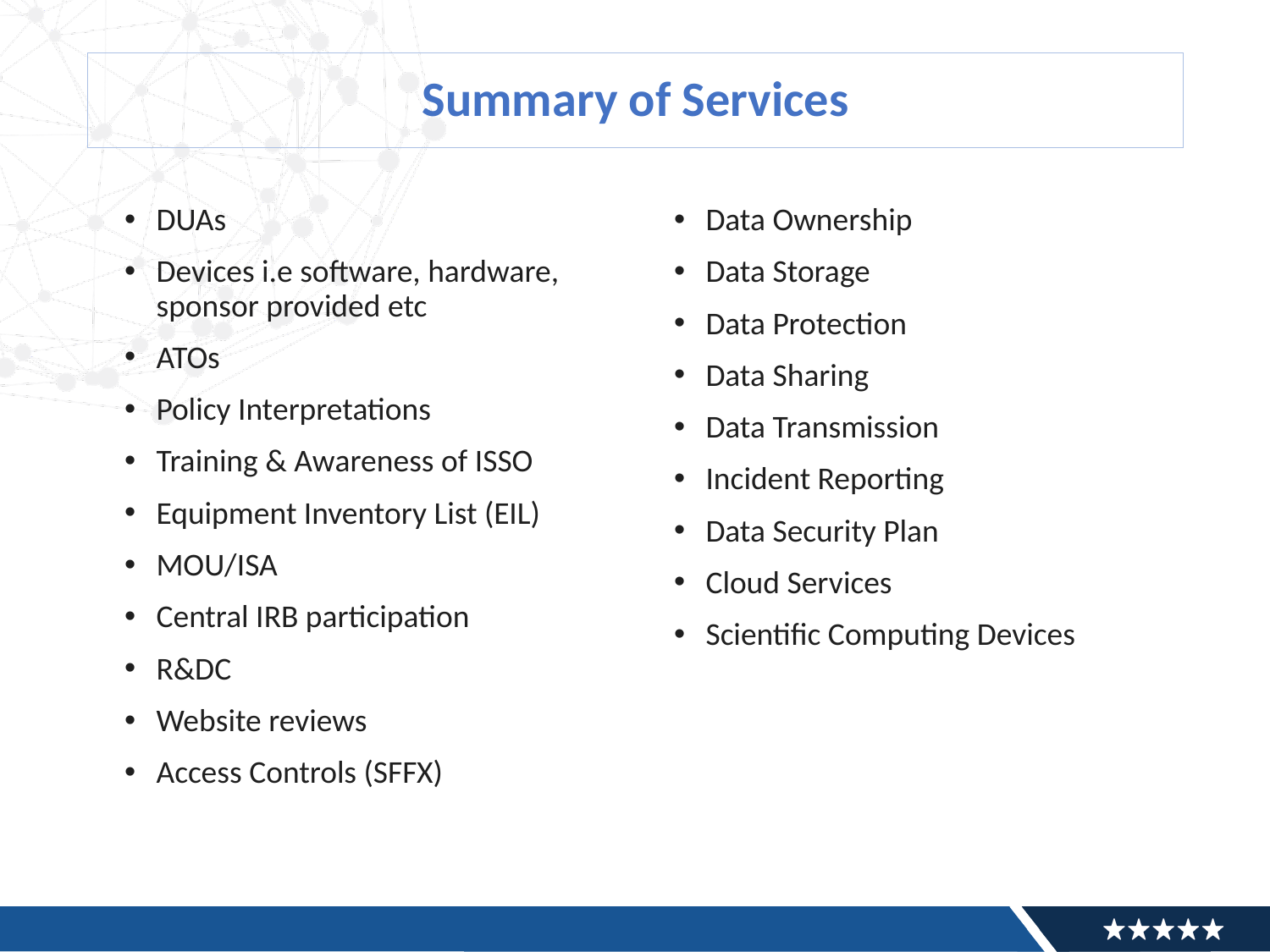

# Summary of Services
DUAs
Devices i.e software, hardware, sponsor provided etc
ATOs
Policy Interpretations
Training & Awareness of ISSO
Equipment Inventory List (EIL)
MOU/ISA
Central IRB participation
R&DC
Website reviews
Access Controls (SFFX)

Data Ownership
Data Storage
Data Protection
Data Sharing
Data Transmission
Incident Reporting
Data Security Plan
Cloud Services
Scientific Computing Devices